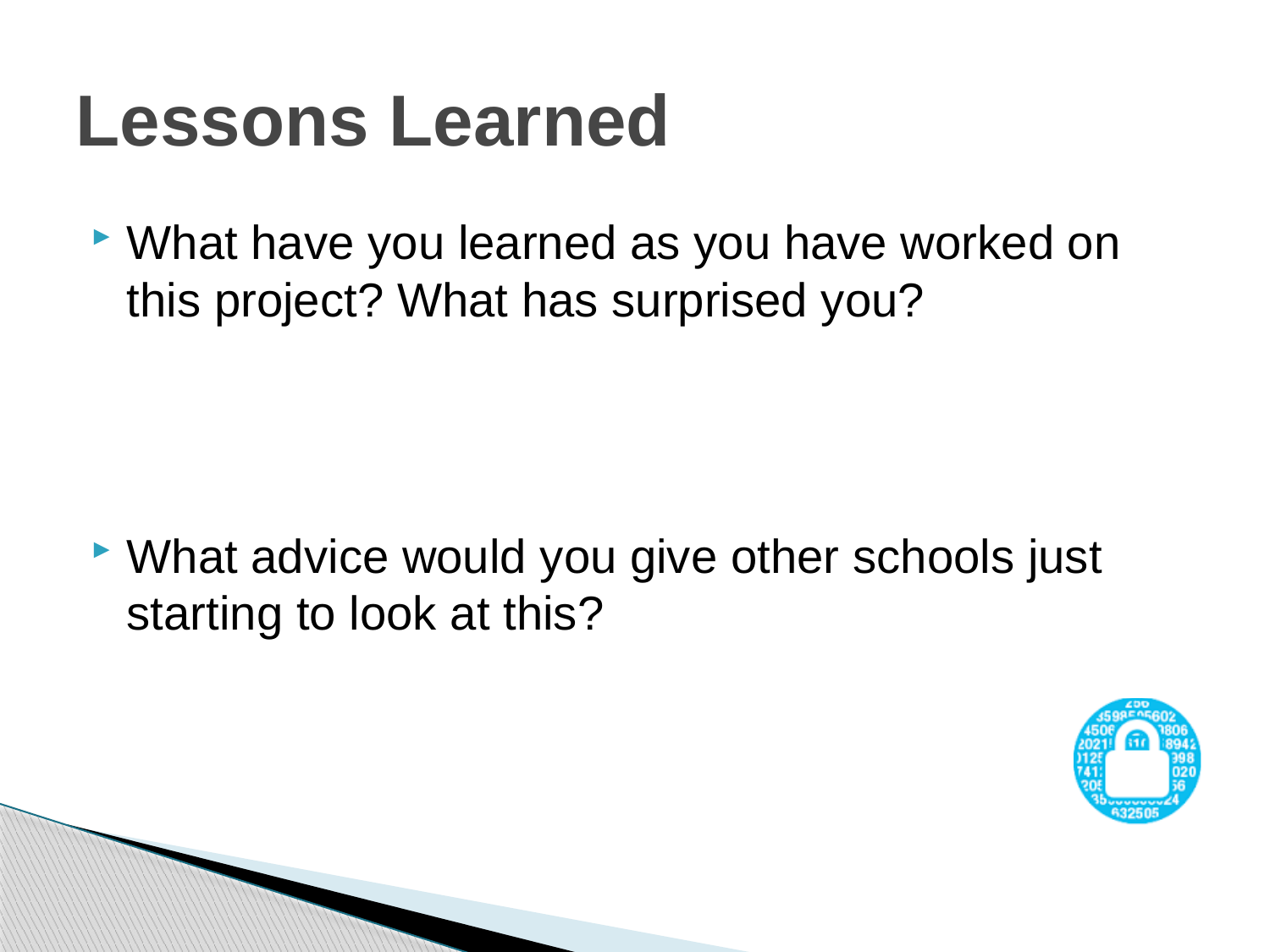

# Lessons Learned
What have you learned as you have worked on this project? What has surprised you?

What advice would you give other schools just starting to look at this?